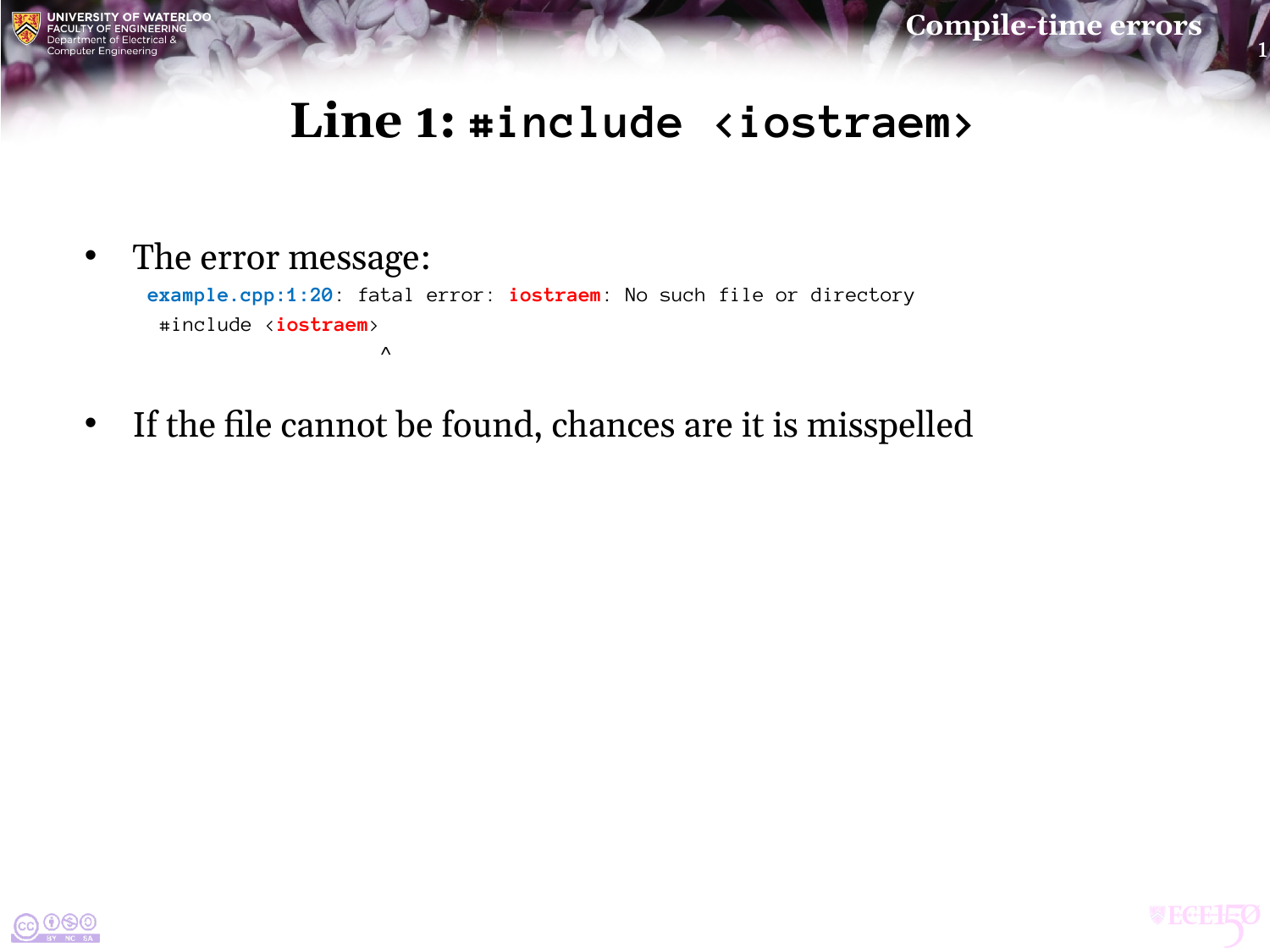

# Line 1: #include <iostraem>
The error message:
example.cpp:1:20: fatal error: iostraem: No such file or directory
 #include <iostraem>
                    ^

If the file cannot be found, chances are it is misspelled